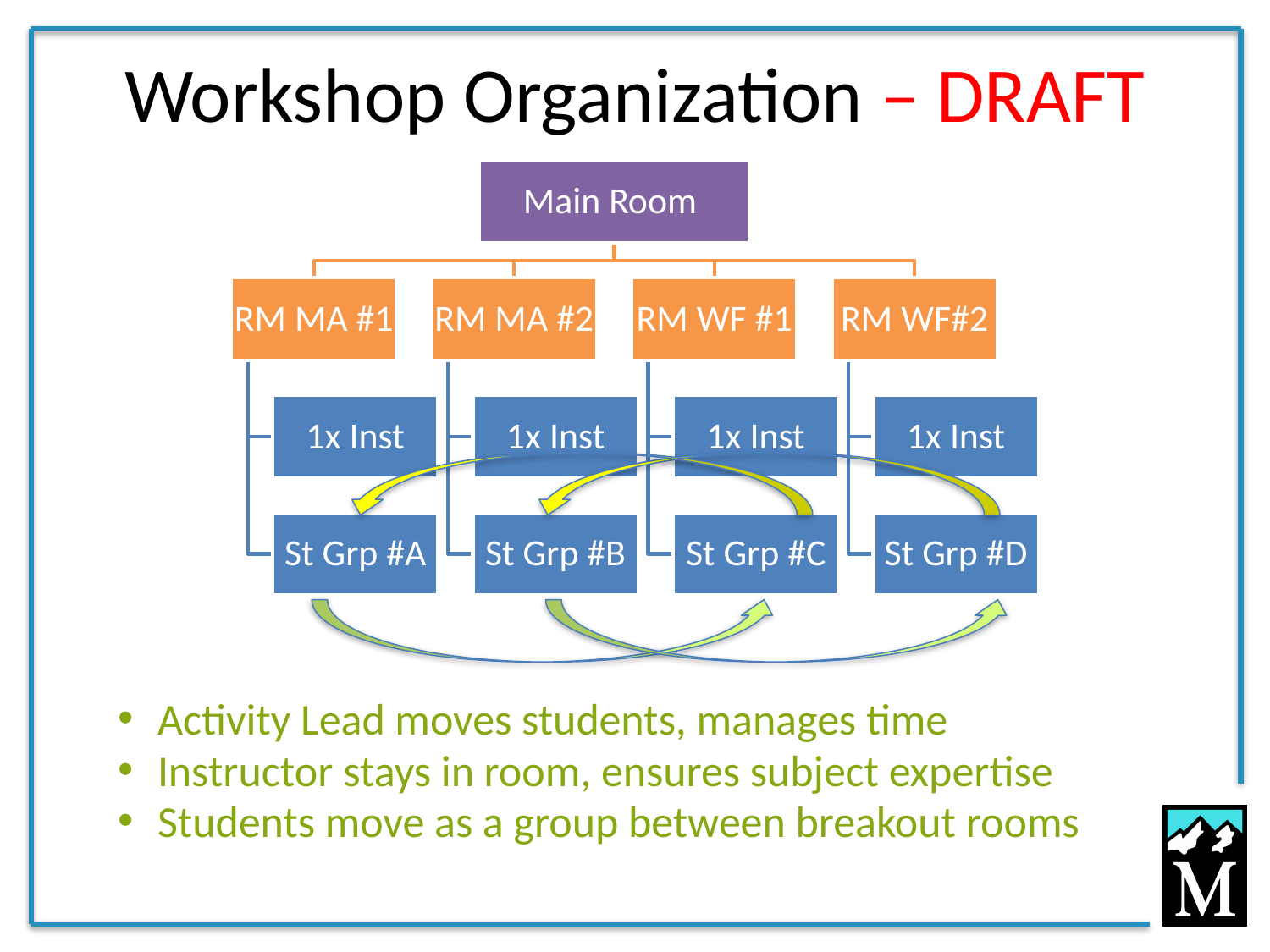

# Workshop Organization – DRAFT
Main Room
RM MA #1
1x Inst
St Grp #A
RM MA #2
1x Inst
St Grp #B
RM WF #1
1x Inst
St Grp #C
RM WF#2
1x Inst
St Grp #D

Activity Lead moves students, manages time
Instructor stays in room, ensures subject expertise
Students move as a group between breakout rooms